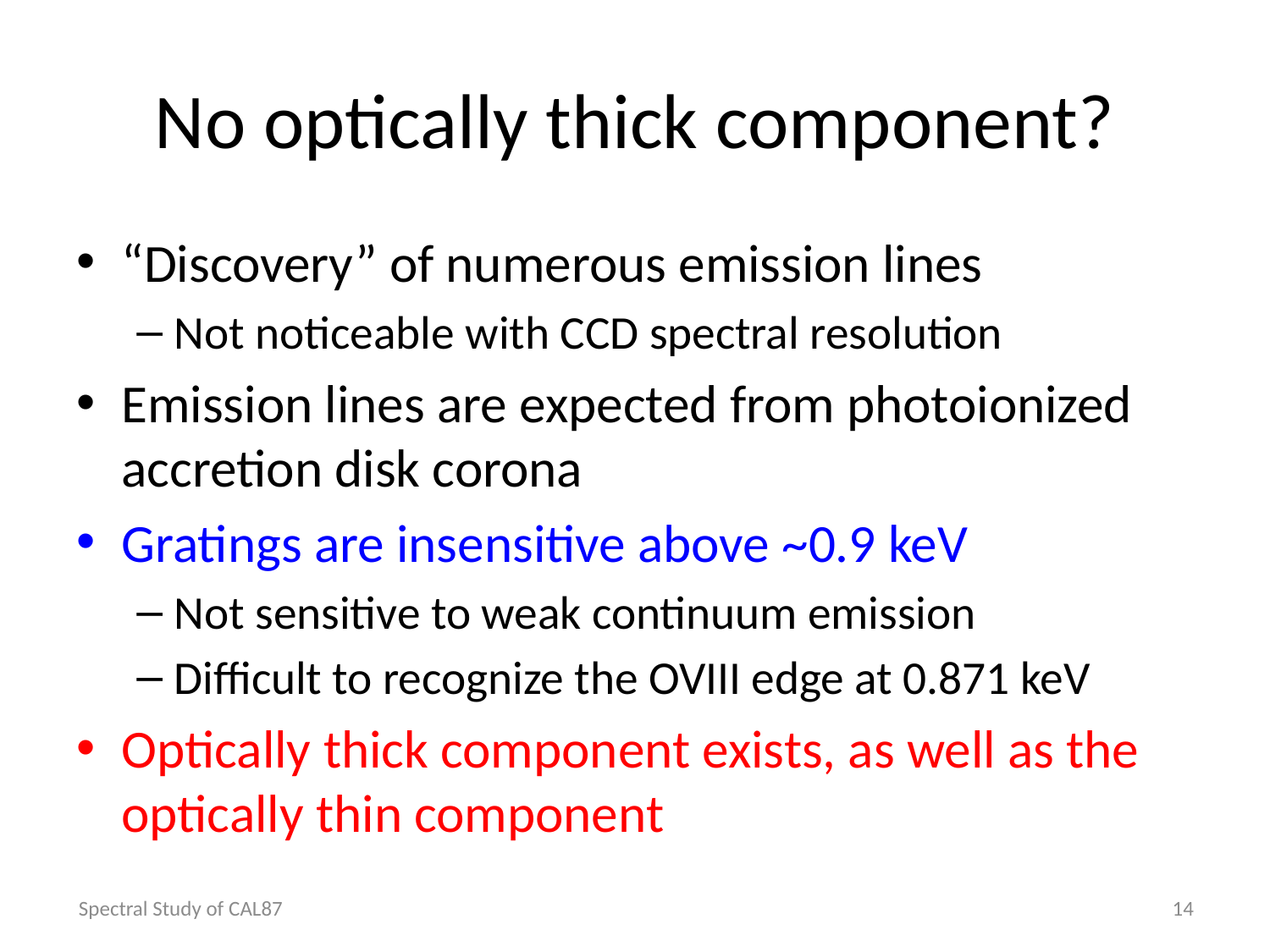

# No optically thick component?
“Discovery” of numerous emission lines
Not noticeable with CCD spectral resolution
Emission lines are expected from photoionized accretion disk corona
Gratings are insensitive above ~0.9 keV
Not sensitive to weak continuum emission
Difficult to recognize the OVIII edge at 0.871 keV
Optically thick component exists, as well as the optically thin component
Spectral Study of CAL87
14